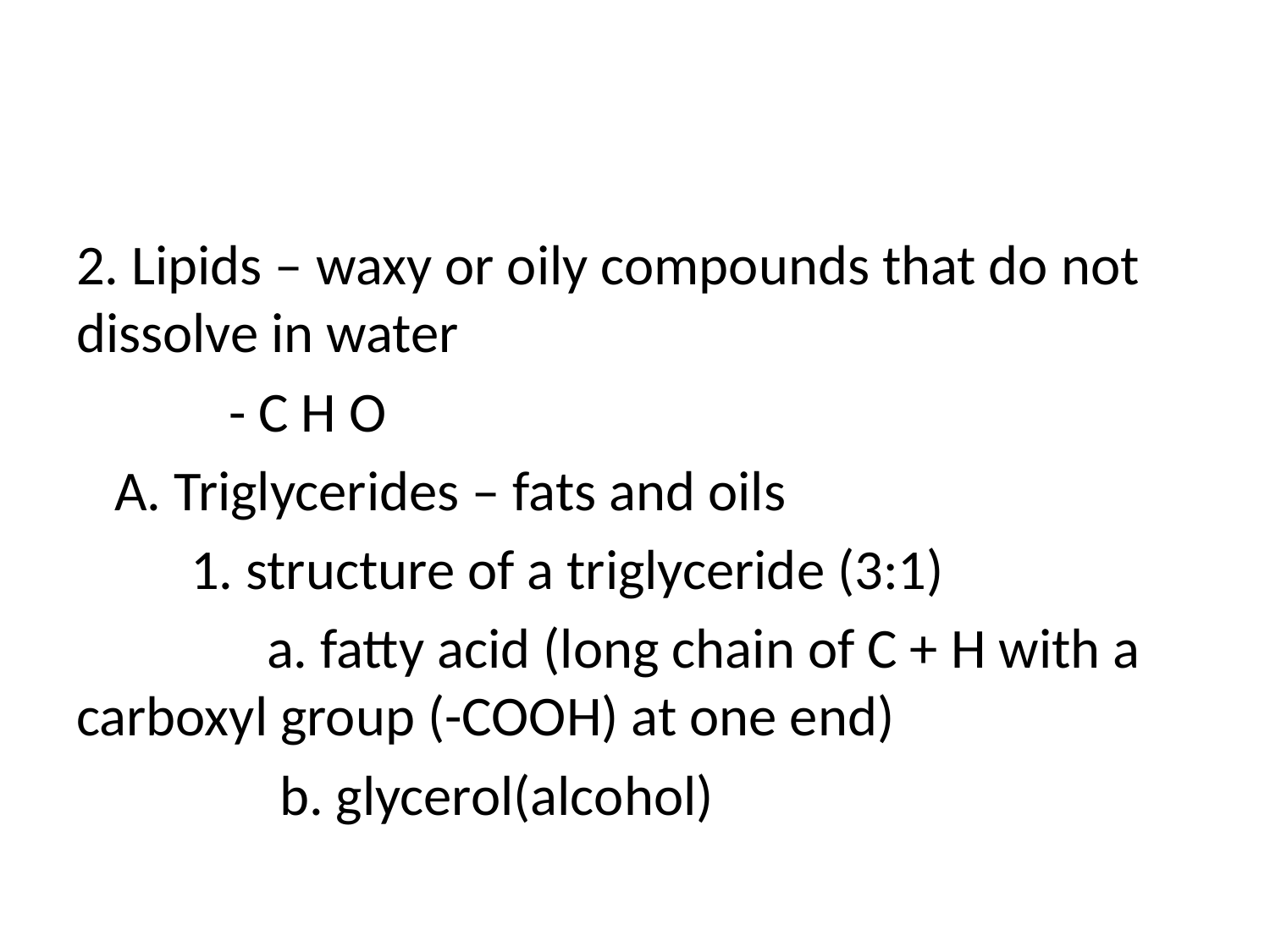

#
2. Lipids – waxy or oily compounds that do not dissolve in water
            - C H O
   A. Triglycerides – fats and oils
         1. structure of a triglyceride (3:1)
               a. fatty acid (long chain of C + H with a carboxyl group (-COOH) at one end)
                b. glycerol(alcohol)